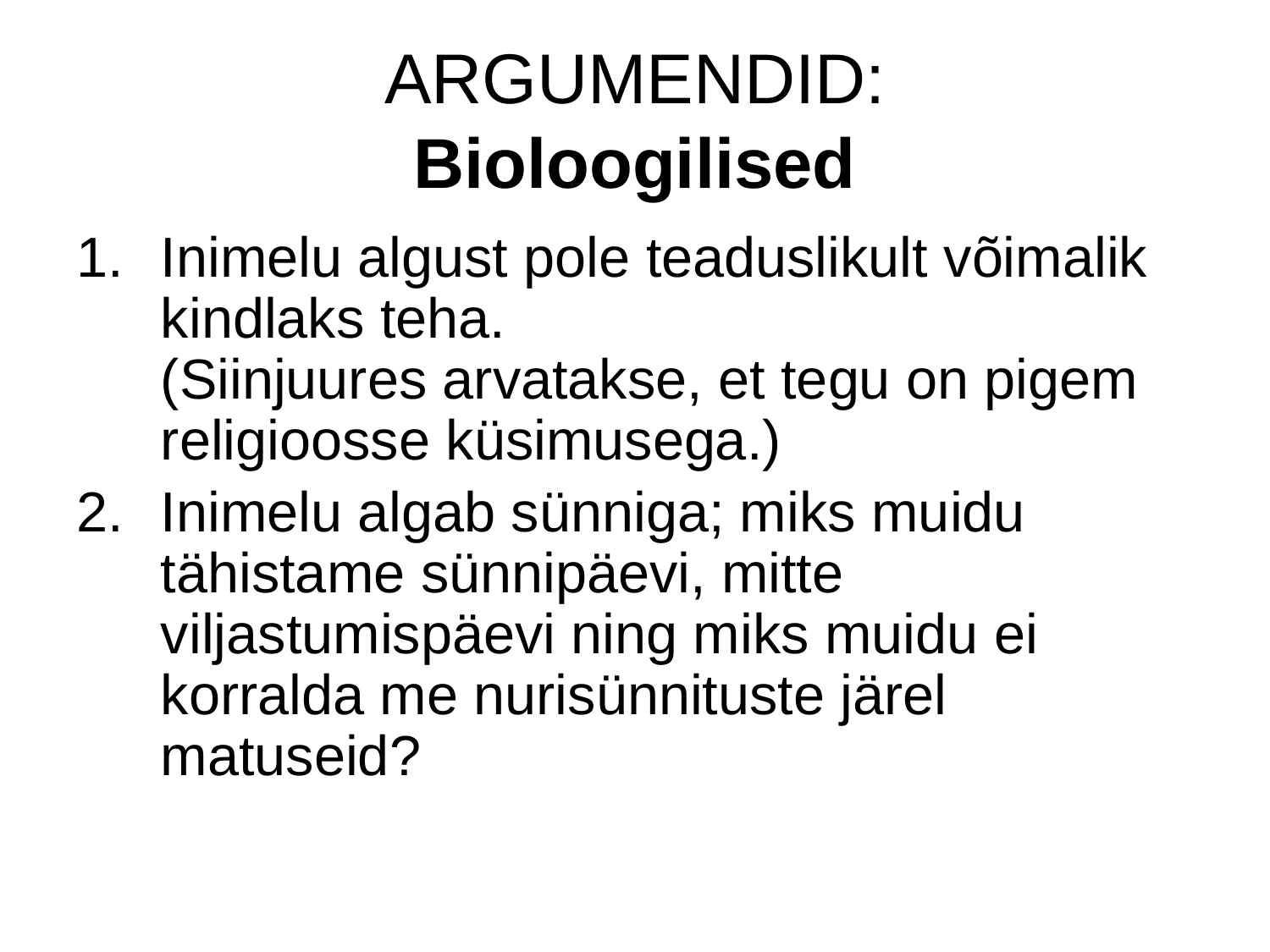

# ARGUMENDID: Bioloogilised
Inimelu algust pole teaduslikult võimalik kindlaks teha.
(Siinjuures arvatakse, et tegu on pigem religioosse küsimusega.)
Inimelu algab sünniga; miks muidu tähistame sünnipäevi, mitte viljastumispäevi ning miks muidu ei korralda me nurisünnituste järel matuseid?